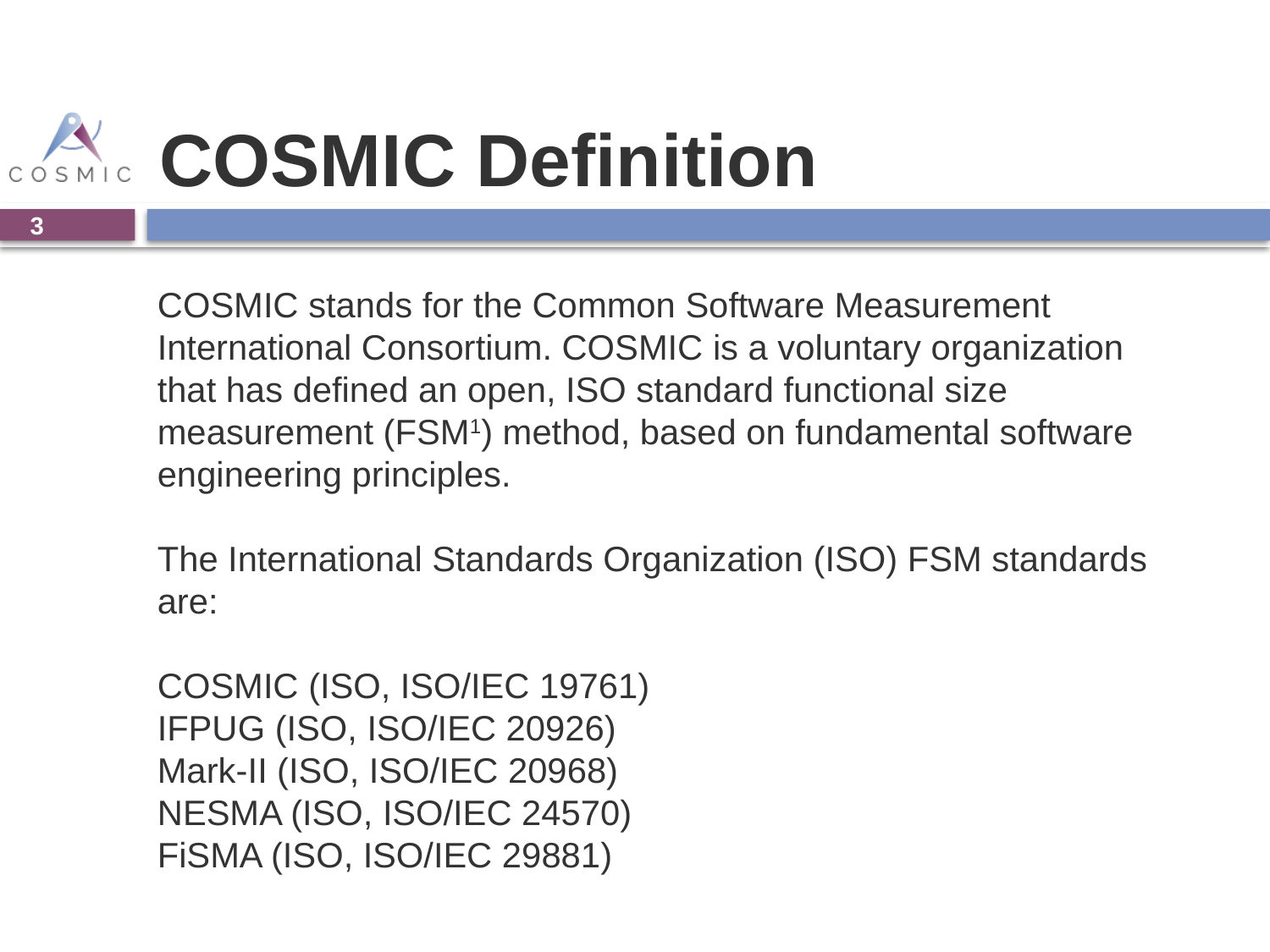

# COSMIC Definition
3
COSMIC stands for the Common Software Measurement International Consortium. COSMIC is a voluntary organization that has defined an open, ISO standard functional size measurement (FSM1) method, based on fundamental software engineering principles.

The International Standards Organization (ISO) FSM standards are:

COSMIC (ISO, ISO/IEC 19761)
IFPUG (ISO, ISO/IEC 20926)
Mark-II (ISO, ISO/IEC 20968)
NESMA (ISO, ISO/IEC 24570)
FiSMA (ISO, ISO/IEC 29881)